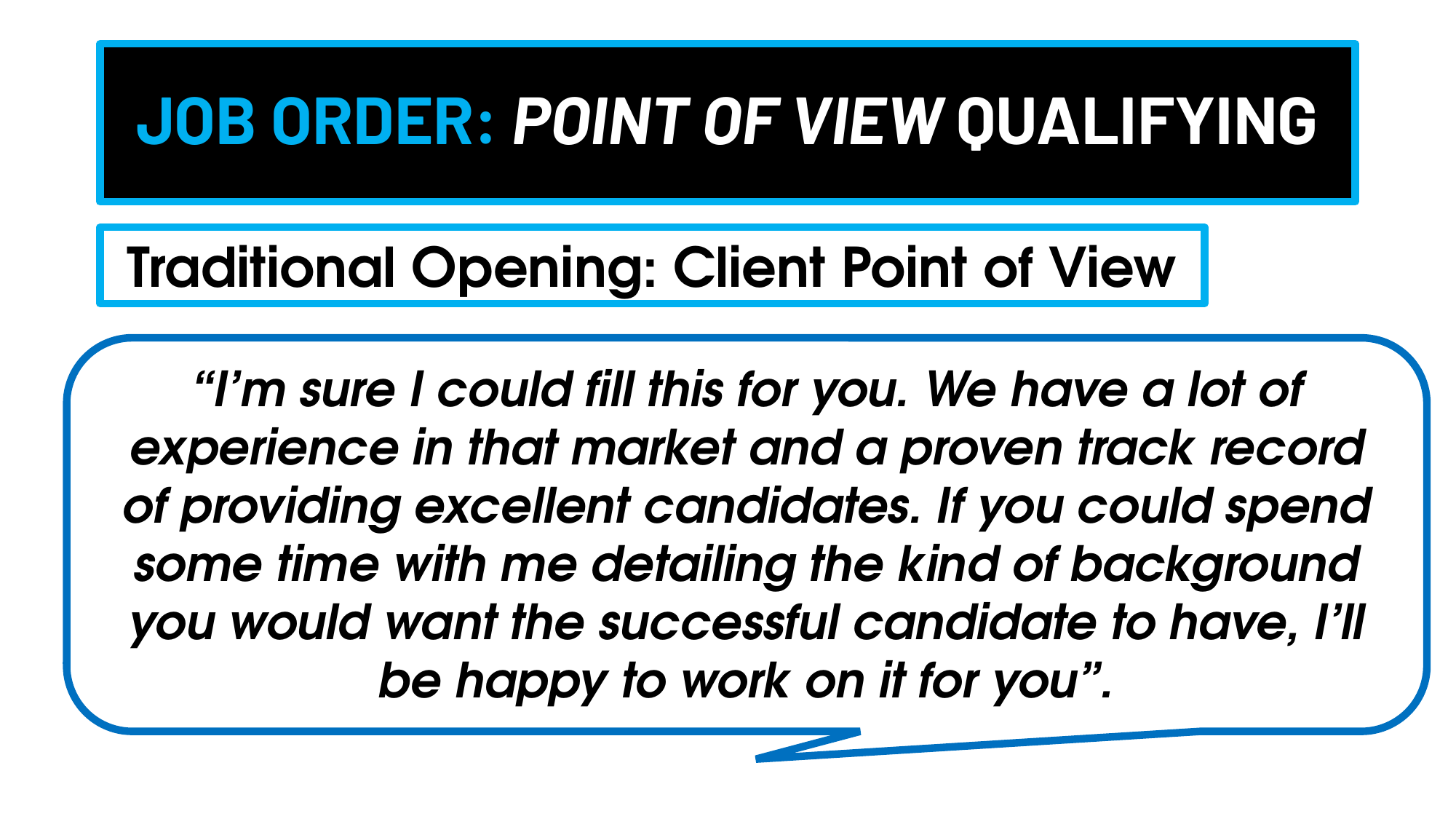

# JOB ORDER: POINT OF VIEW QUALIFYING
Traditional Opening: Client Point of View

“I’m sure I could fill this for you. We have a lot of experience in that market and a proven track record of providing excellent candidates. If you could spend some time with me detailing the kind of background you would want the successful candidate to have, I’ll be happy to work on it for you”.